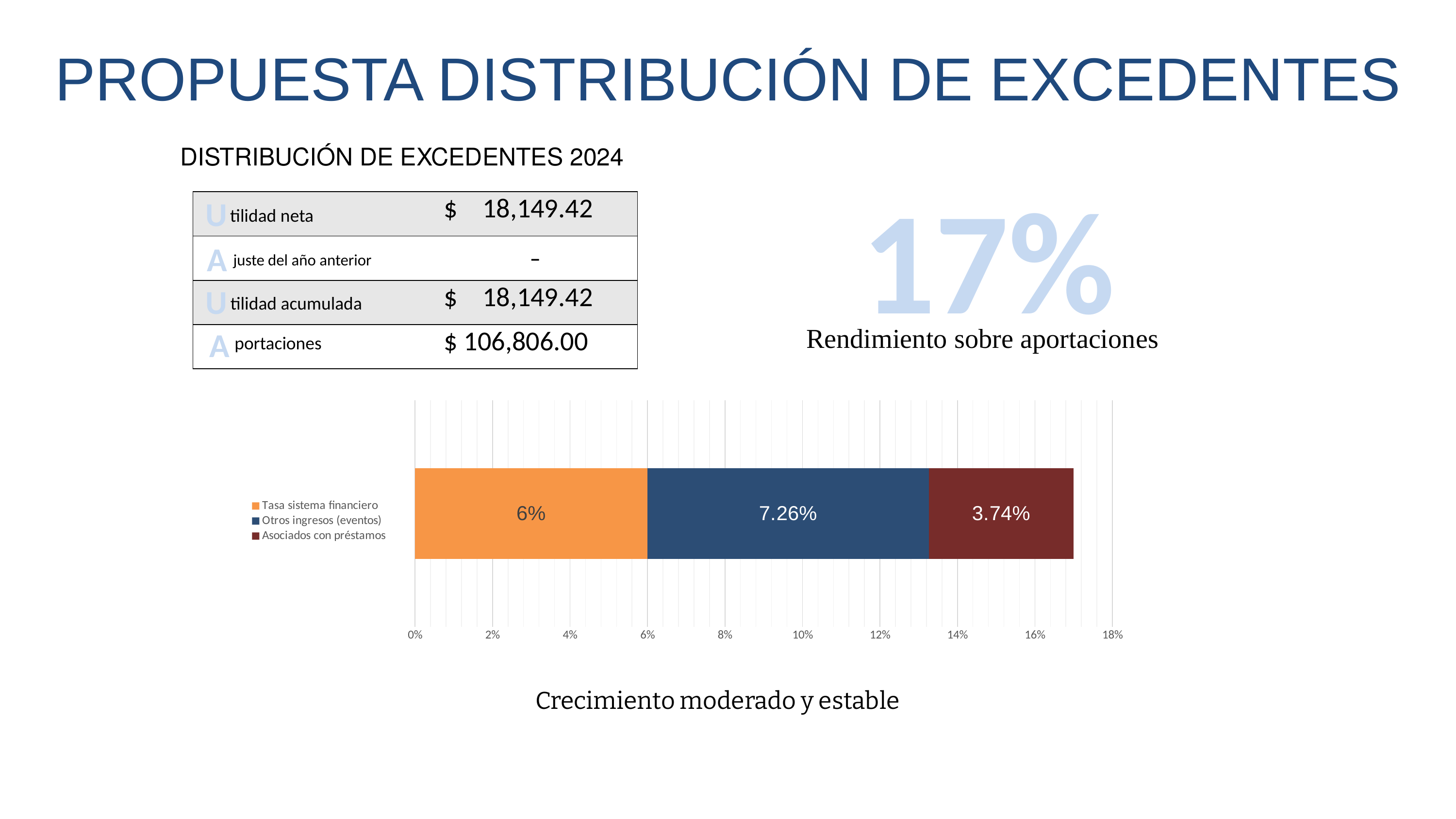

PROPUESTA DISTRIBUCIÓN DE EXCEDENTES
# DISTRIBUCIÓN DE EXCEDENTES 2024
17%
Rendimiento sobre aportaciones
U
tilidad neta
|  | $ 18,149.42 |
| --- | --- |
|  | - |
|  | $ 18,149.42 |
|  | $ 106,806.00 |
A
juste del año anterior
U
tilidad acumulada
A
portaciones

### Chart

| Category | Tasa sistema financiero | Otros ingresos (eventos) | Asociados con préstamos |
|---|---|---|---|
| 2024 | 0.06 | 0.0726 | 0.0374 |
Crecimiento moderado y estable